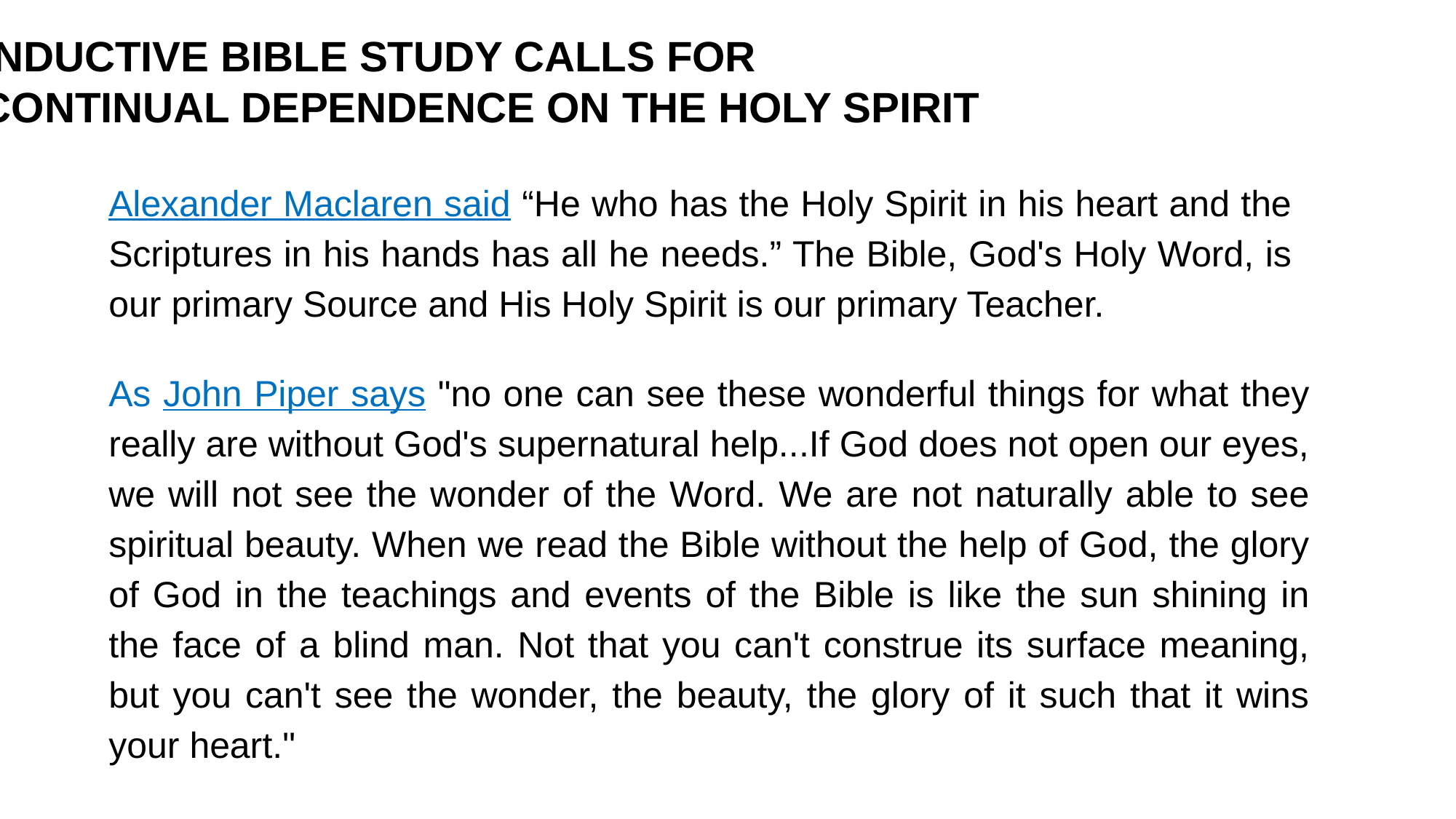

INDUCTIVE BIBLE STUDY CALLS FOR
CONTINUAL DEPENDENCE ON THE HOLY SPIRIT
Alexander Maclaren said “He who has the Holy Spirit in his heart and the Scriptures in his hands has all he needs.” The Bible, God's Holy Word, is our primary Source and His Holy Spirit is our primary Teacher.
As John Piper says "no one can see these wonderful things for what they really are without God's supernatural help...If God does not open our eyes, we will not see the wonder of the Word. We are not naturally able to see spiritual beauty. When we read the Bible without the help of God, the glory of God in the teachings and events of the Bible is like the sun shining in the face of a blind man. Not that you can't construe its surface meaning, but you can't see the wonder, the beauty, the glory of it such that it wins your heart."